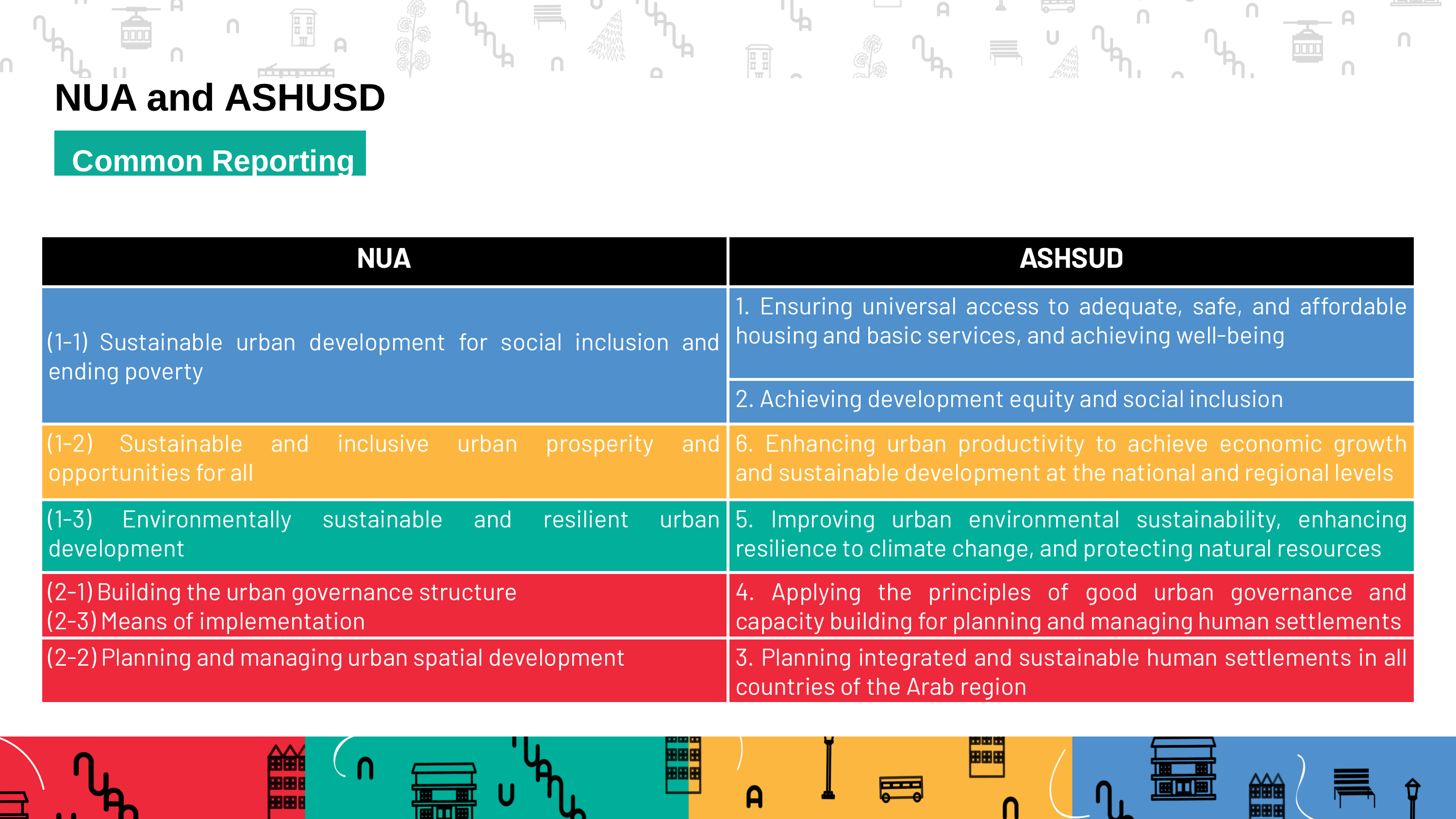

NUA and ASHUSD

Common Reporting
| NUA | ASHSUD |
| --- | --- |
| (1-1) Sustainable urban development for social inclusion and ending poverty | 1. Ensuring universal access to adequate, safe, and affordable housing and basic services, and achieving well-being |
|  | 2. Achieving development equity and social inclusion |
| (1-2) Sustainable and inclusive urban prosperity and opportunities for all | 6. Enhancing urban productivity to achieve economic growth and sustainable development at the national and regional levels |
| (1-3) Environmentally sustainable and resilient urban development | 5. Improving urban environmental sustainability, enhancing resilience to climate change, and protecting natural resources |
| (2-1) Building the urban governance structure (2-3) Means of implementation | 4. Applying the principles of good urban governance and capacity building for planning and managing human settlements |
| (2-2) Planning and managing urban spatial development | 3. Planning integrated and sustainable human settlements in all countries of the Arab region |